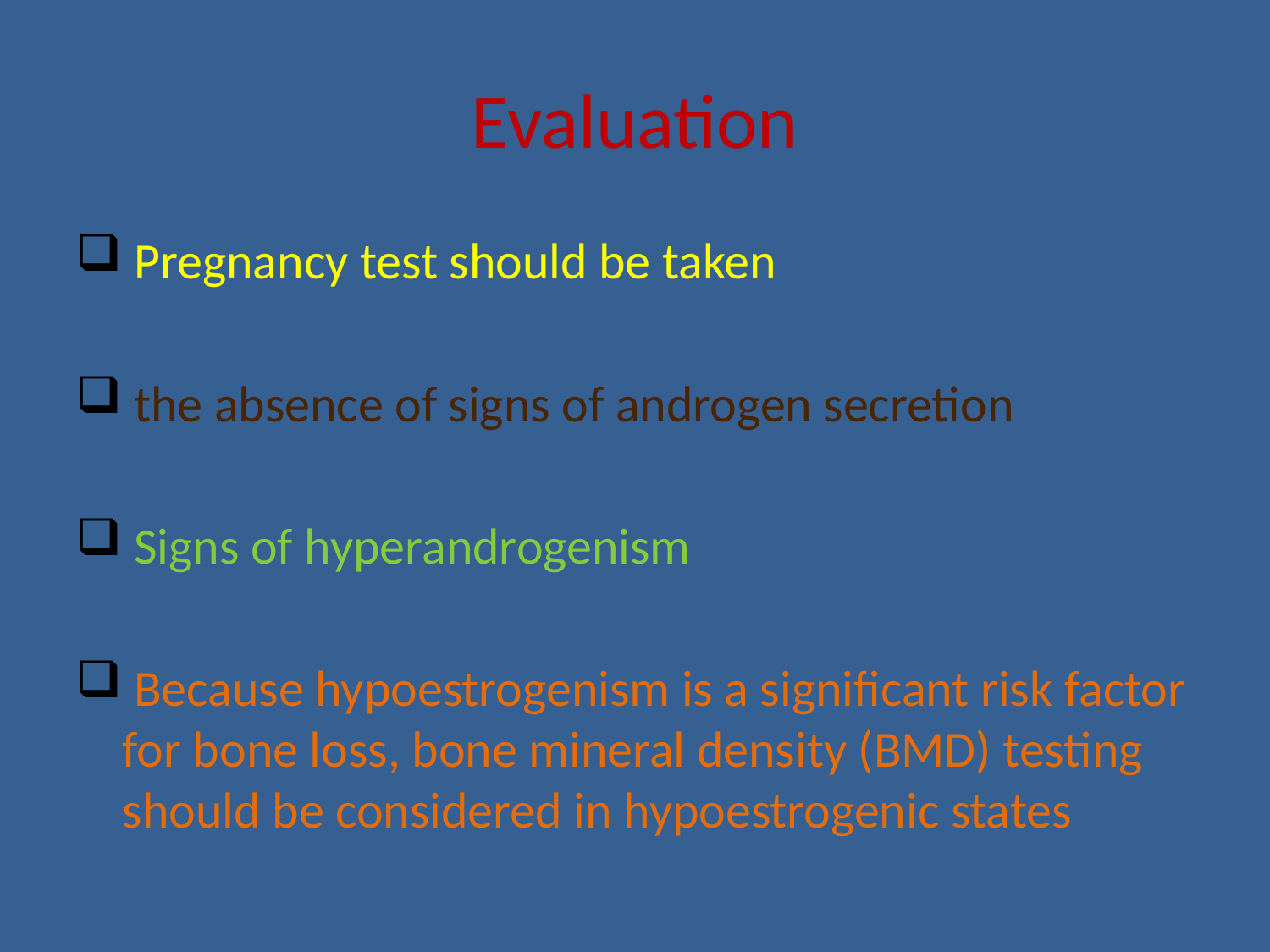

# Evaluation
 Pregnancy test should be taken

 the absence of signs of androgen secretion

 Signs of hyperandrogenism

 Because hypoestrogenism is a significant risk factor for bone loss, bone mineral density (BMD) testing should be considered in hypoestrogenic states